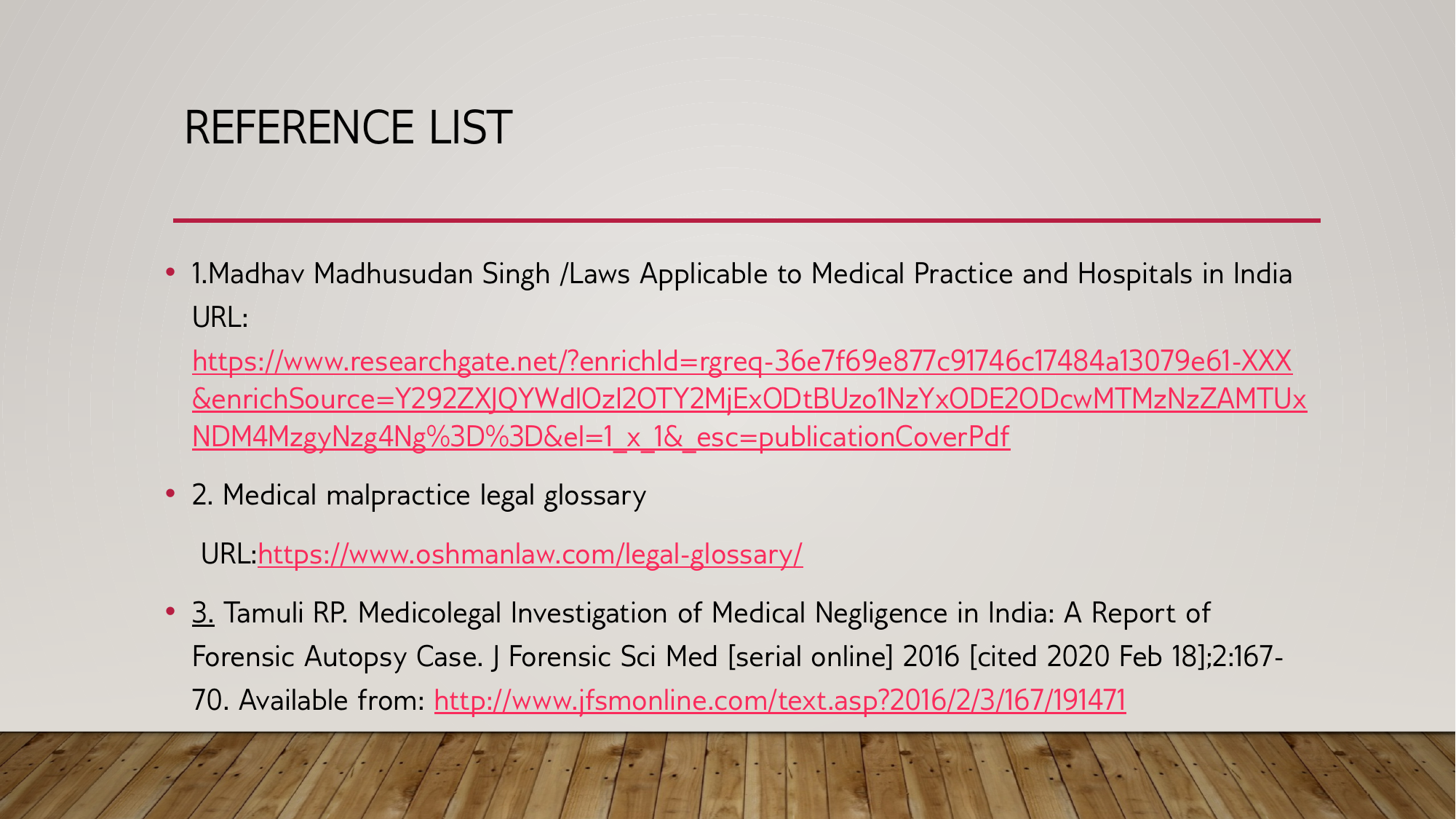

# Reference list
1.Madhav Madhusudan Singh /Laws Applicable to Medical Practice and Hospitals in India URL: https://www.researchgate.net/?enrichId=rgreq-36e7f69e877c91746c17484a13079e61-XXX&enrichSource=Y292ZXJQYWdlOzI2OTY2MjExODtBUzo1NzYxODE2ODcwMTMzNzZAMTUxNDM4MzgyNzg4Ng%3D%3D&el=1_x_1&_esc=publicationCoverPdf
2. Medical malpractice legal glossary
    URL:https://www.oshmanlaw.com/legal-glossary/
3. Tamuli RP. Medicolegal Investigation of Medical Negligence in India: A Report of Forensic Autopsy Case. J Forensic Sci Med [serial online] 2016 [cited 2020 Feb 18];2:167-70. Available from: http://www.jfsmonline.com/text.asp?2016/2/3/167/191471